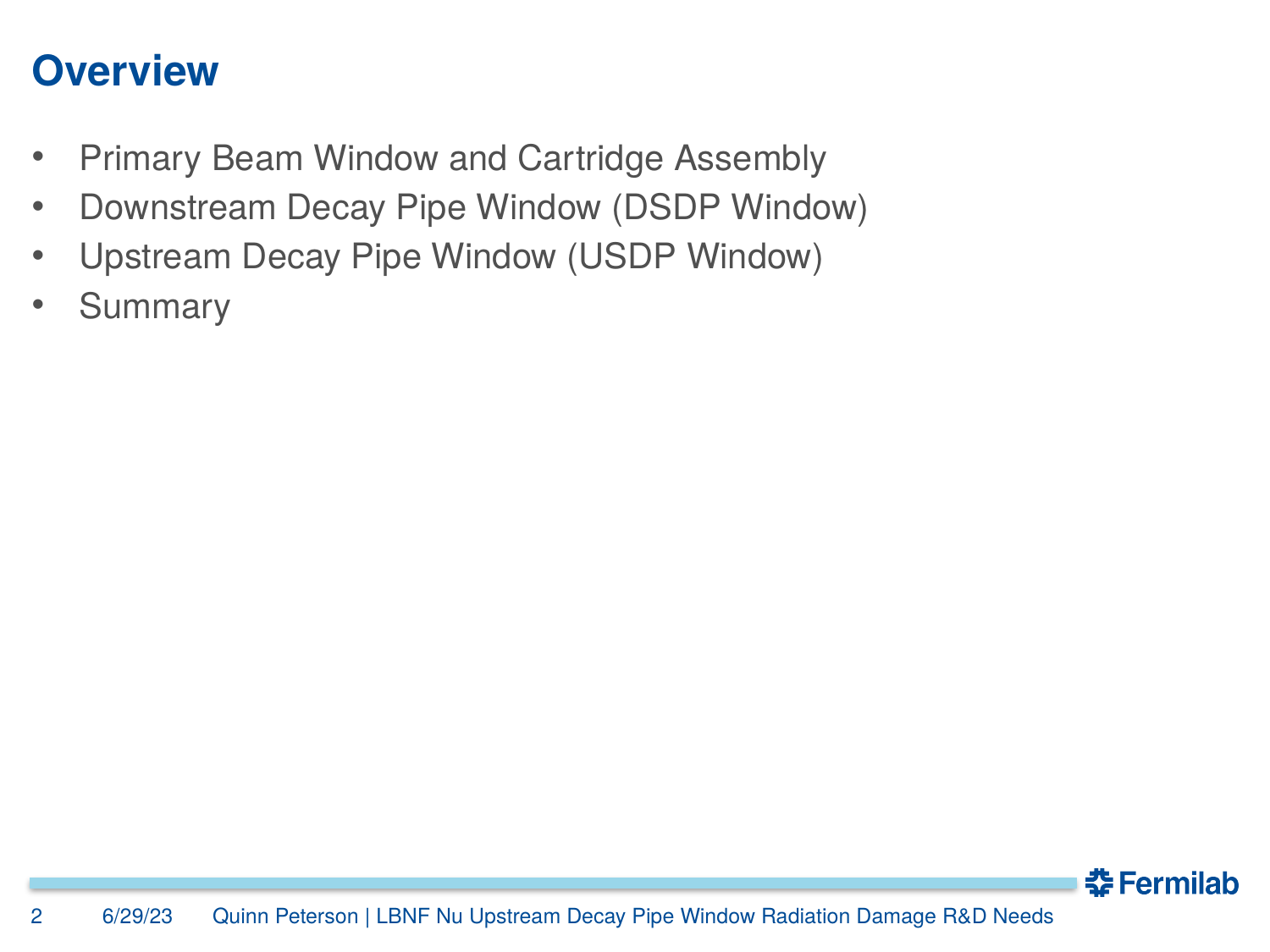

# Overview
Primary Beam Window and Cartridge Assembly
Downstream Decay Pipe Window (DSDP Window)
Upstream Decay Pipe Window (USDP Window)
Summary
2
6/29/23

Quinn Peterson | LBNF Nu Upstream Decay Pipe Window Radiation Damage R&D Needs